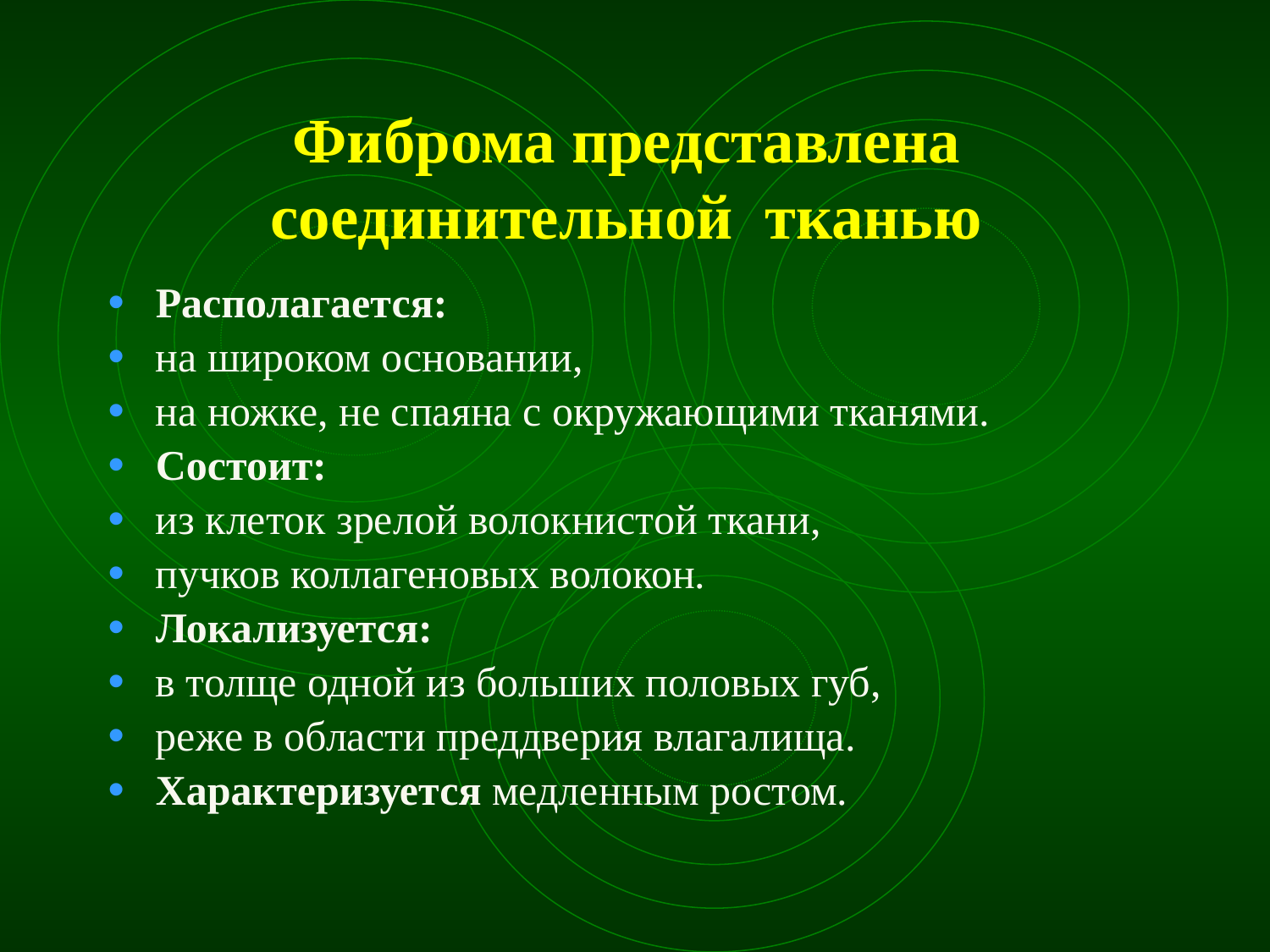

# Фиброма представлена соединительной  тканью
Располагается:
на широком основании,
на ножке, не спаяна с окружающими тканями.
Состоит:
из клеток зрелой волокнистой ткани,
пучков коллагеновых волокон.
Локализуется:
в толще одной из больших половых губ,
реже в области преддверия влагалища.
Характеризуется медленным ростом.